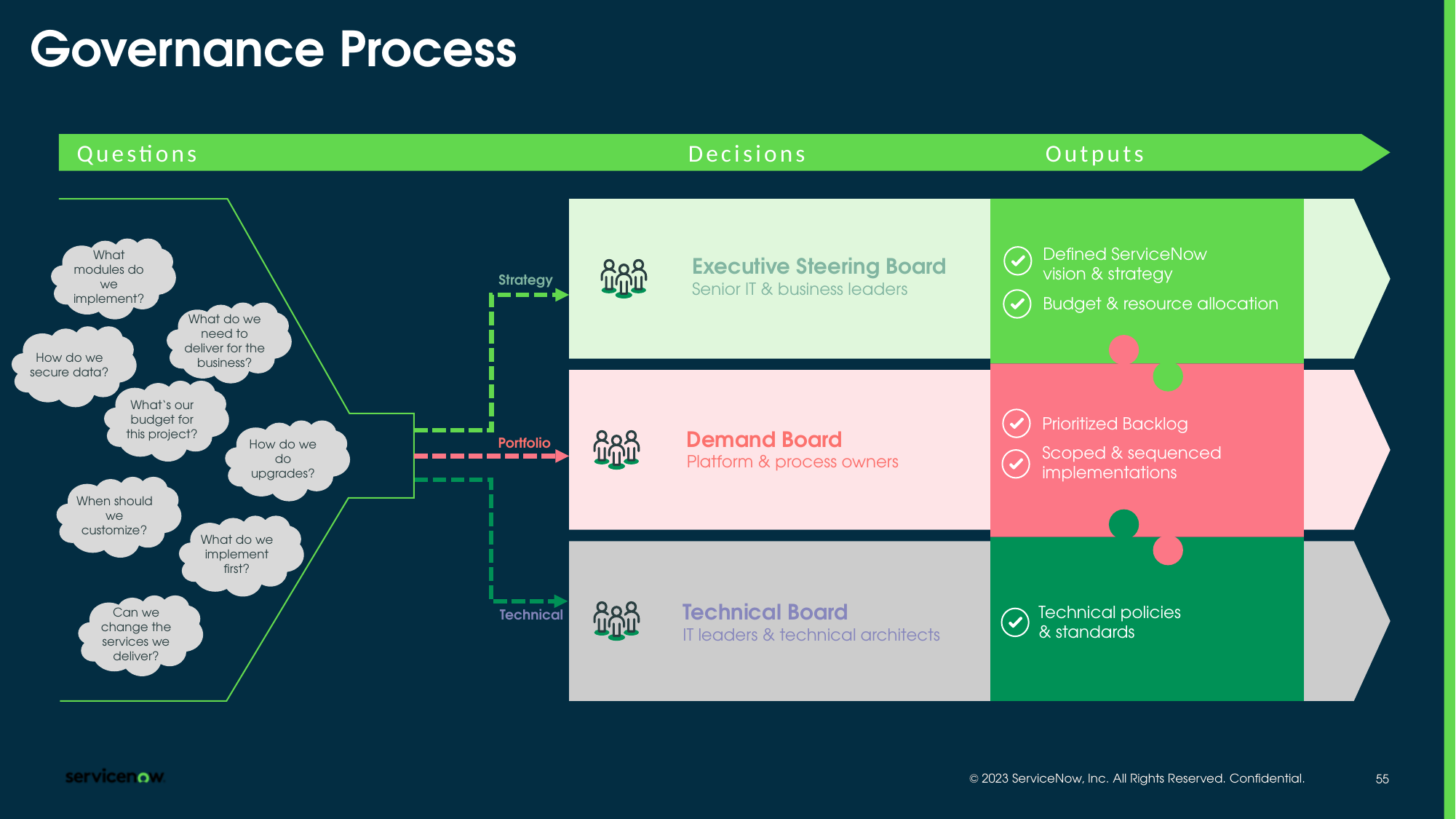

# Governance Process
Questions
Decisions
Outputs

What modules do we implement?
Defined ServiceNow
vision & strategy
Budget & resource allocation

Executive Steering Board
Senior IT & business leaders

Strategy

What do we need to deliver for the business?
How do we secure data?

What‘s our budget for this project?
Prioritized Backlog
Scoped & sequenced
implementations

How do we do upgrades?
Demand Board
Platform & process owners
Portfolio

When should we customize?

What do we implement first?

Technical Board
IT leaders & technical architects
Can we change the services we deliver?
Technical policies
& standards
Technical